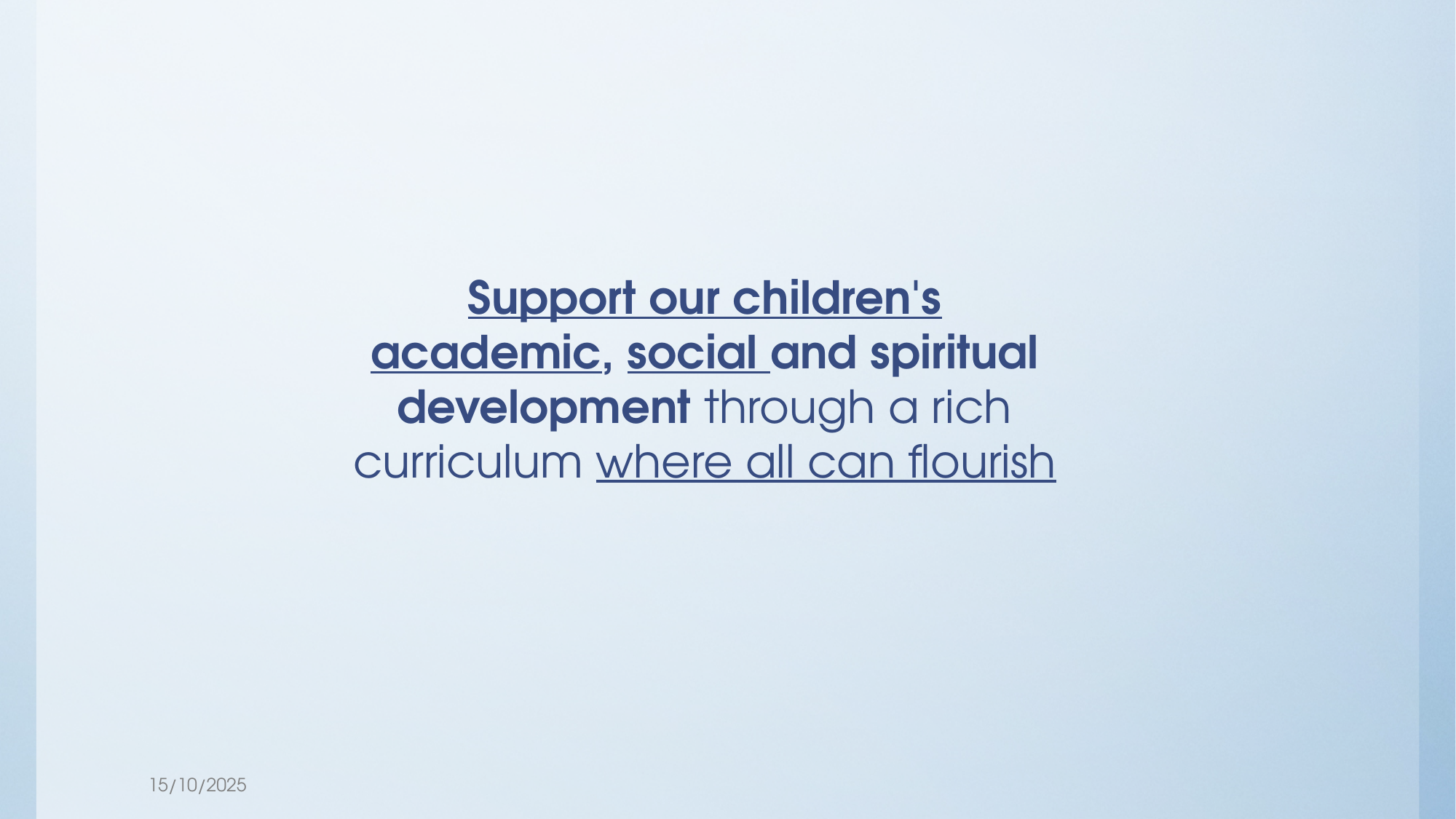

Support our children's academic, social and spiritual development through a rich curriculum where all can flourish
15/10/2025